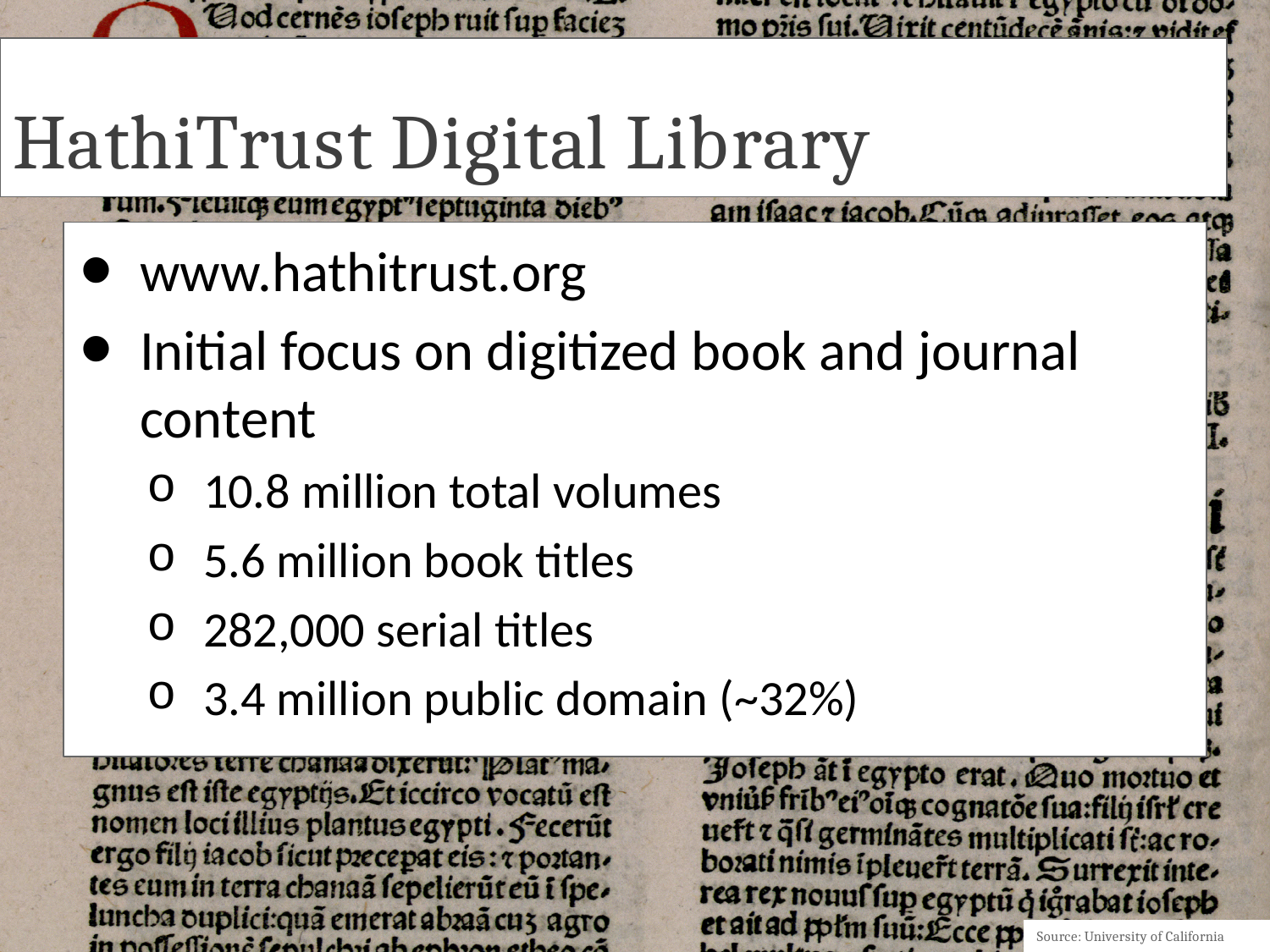

# HathiTrust Digital Library
www.hathitrust.org
Initial focus on digitized book and journal content
10.8 million total volumes
5.6 million book titles
282,000 serial titles
3.4 million public domain (~32%)
Source: University of California